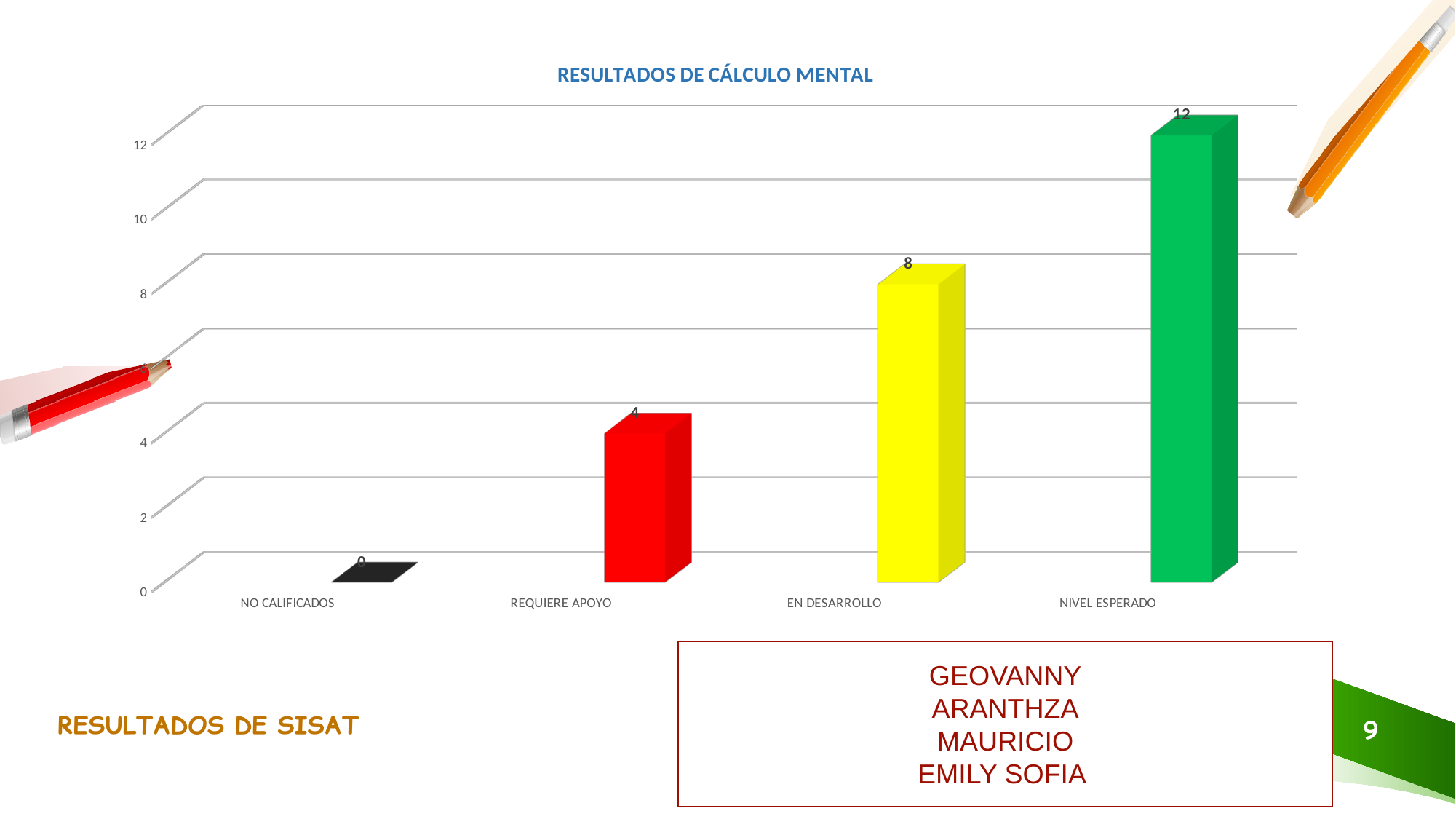

[unsupported chart]

GEOVANNY
ARANTHZA
MAURICIO
EMILY SOFIA
RESULTADOS DE SISAT
9